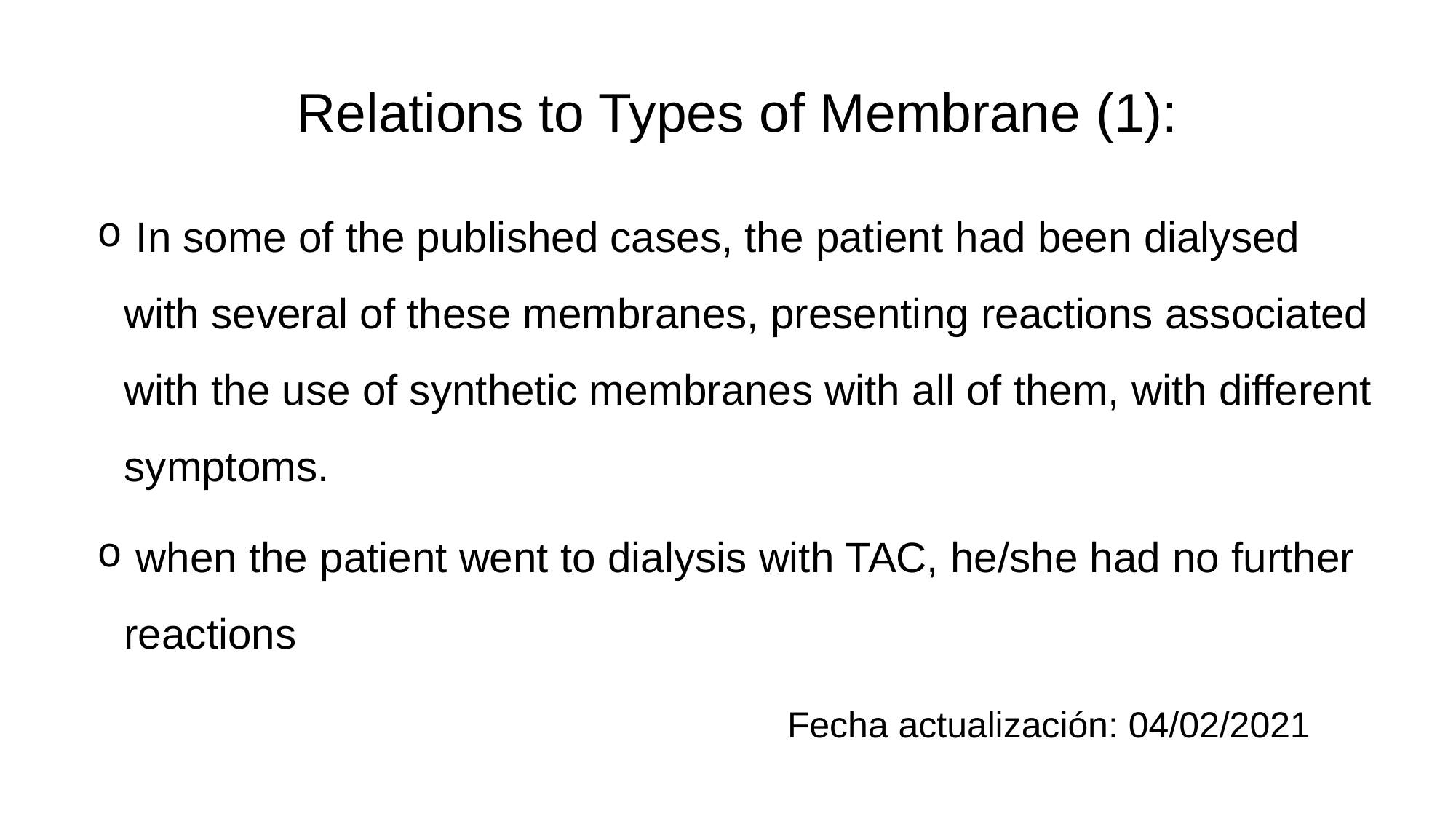

Relations to Types of Membrane (1):
 In some of the published cases, the patient had been dialysed with several of these membranes, presenting reactions associated with the use of synthetic membranes with all of them, with different symptoms.
 when the patient went to dialysis with TAC, he/she had no further reactions
Fecha actualización: 04/02/2021